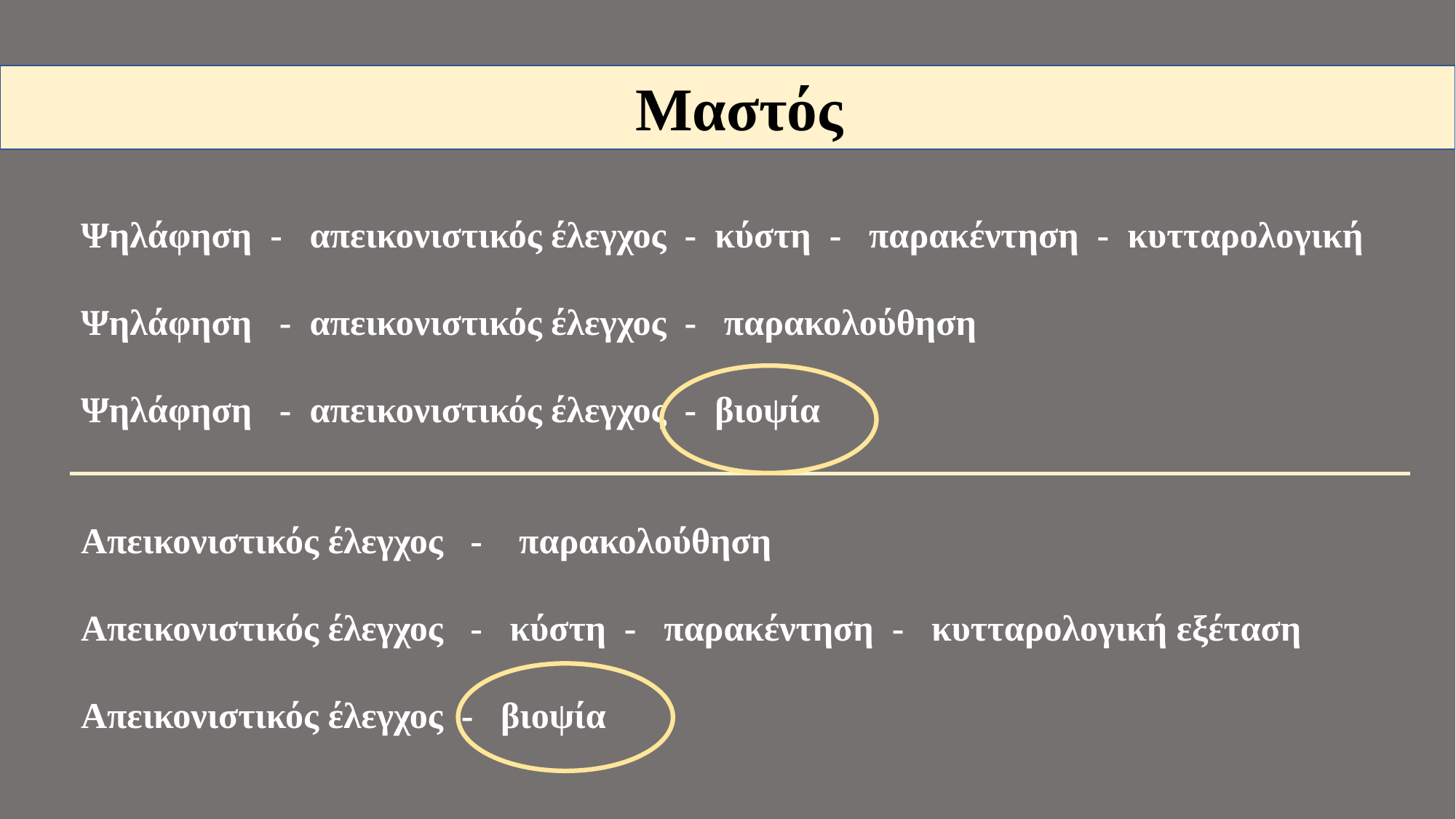

Μαστός

Ψηλάφηση  -   απεικονιστικός έλεγχος  -  κύστη  -   παρακέντηση  -  κυτταρολογική

Ψηλάφηση   -  απεικονιστικός έλεγχος  -   παρακολούθηση

Ψηλάφηση   -  απεικονιστικός έλεγχος  -  βιοψία

Απεικονιστικός έλεγχος   -    παρακολούθηση

Απεικονιστικός έλεγχος   -   κύστη  -   παρακέντηση  -   κυτταρολογική εξέταση

Απεικονιστικός έλεγχος  -   βιοψία